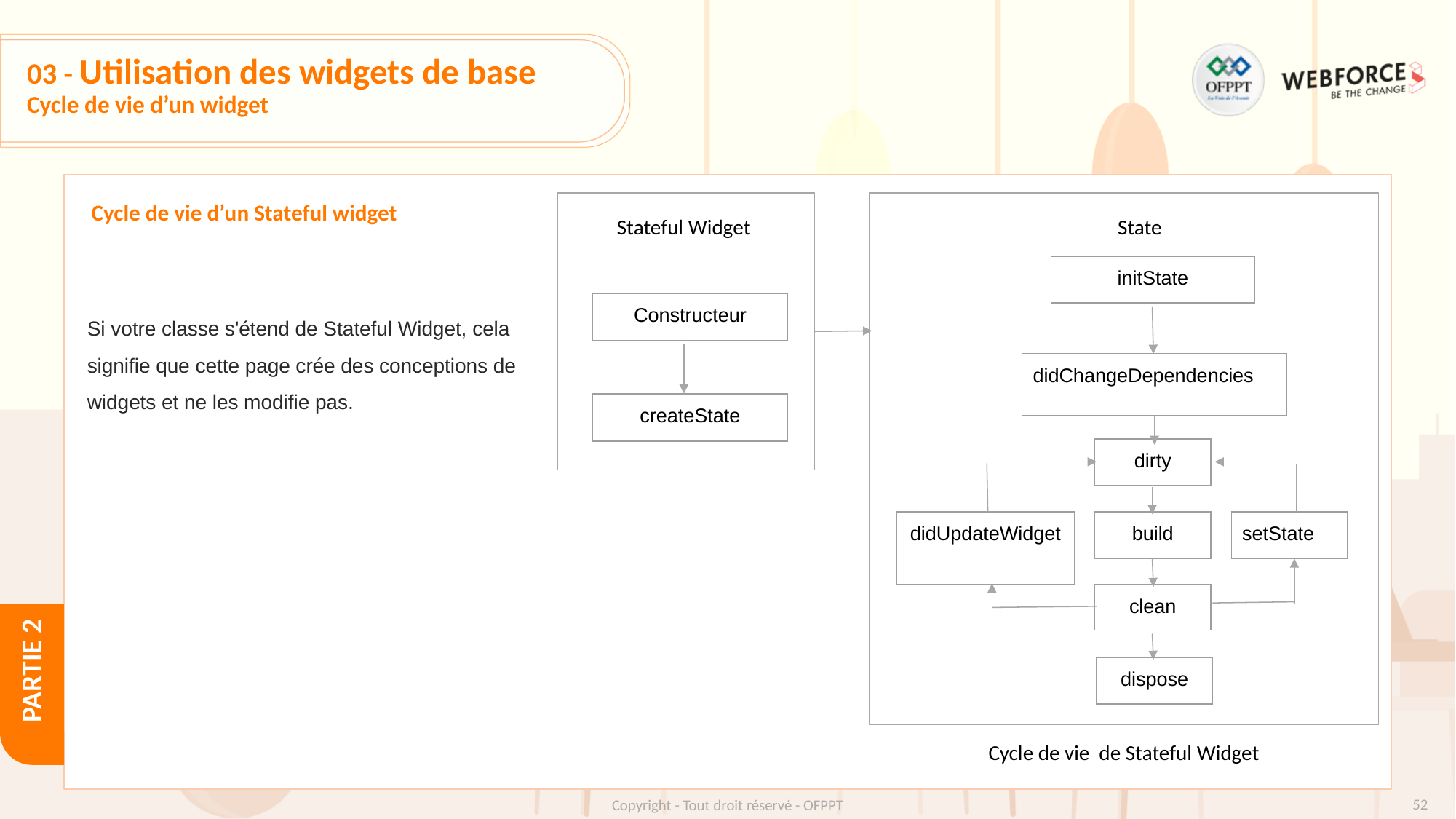

# 03 - Utilisation des widgets de base
Cycle de vie d’un widget

Cycle de vie d’un Stateful widget
Stateful Widget
State

| initState |
| --- |
Si votre classe s'étend de Stateful Widget, cela signifie que cette page crée des conceptions de widgets et ne les modifie pas.
| Constructeur |
| --- |
| didChangeDependencies |
| --- |
| createState |
| --- |
| dirty |
| --- |
| didUpdateWidget |
| --- |
| build |
| --- |
| setState |
| --- |
| clean |
| --- |
| dispose |
| --- |
Cycle de vie  de Stateful Widget
52